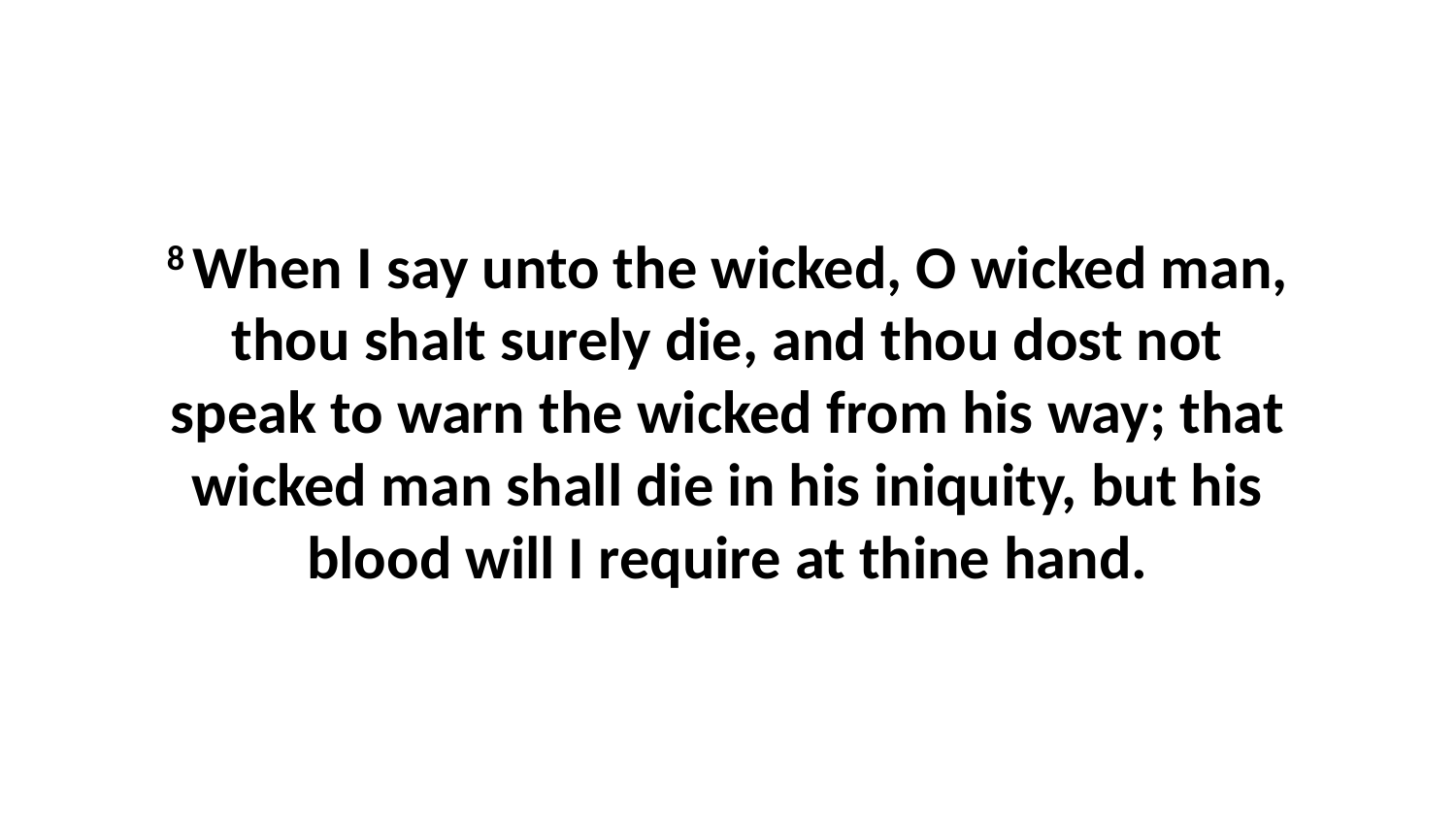

8 When I say unto the wicked, O wicked man, thou shalt surely die, and thou dost not speak to warn the wicked from his way; that wicked man shall die in his iniquity, but his blood will I require at thine hand.